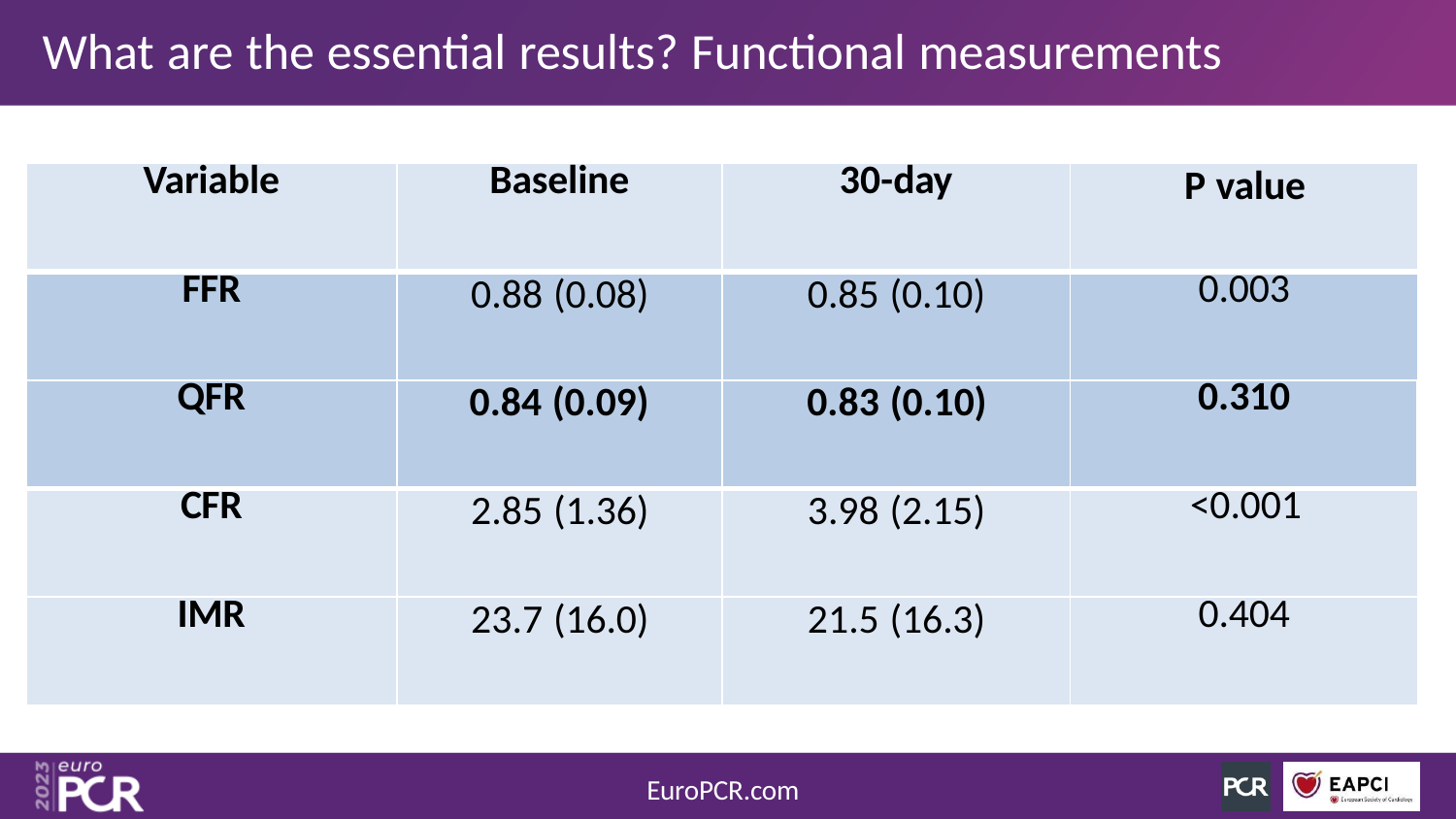

# What are the essential results? Functional measurements
| Variable | Baseline | 30-day | P value |
| --- | --- | --- | --- |
| FFR | 0.88 (0.08) | 0.85 (0.10) | 0.003 |
| QFR | 0.84 (0.09) | 0.83 (0.10) | 0.310 |
| CFR | 2.85 (1.36) | 3.98 (2.15) | <0.001 |
| IMR | 23.7 (16.0) | 21.5 (16.3) | 0.404 |
EuroPCR.com